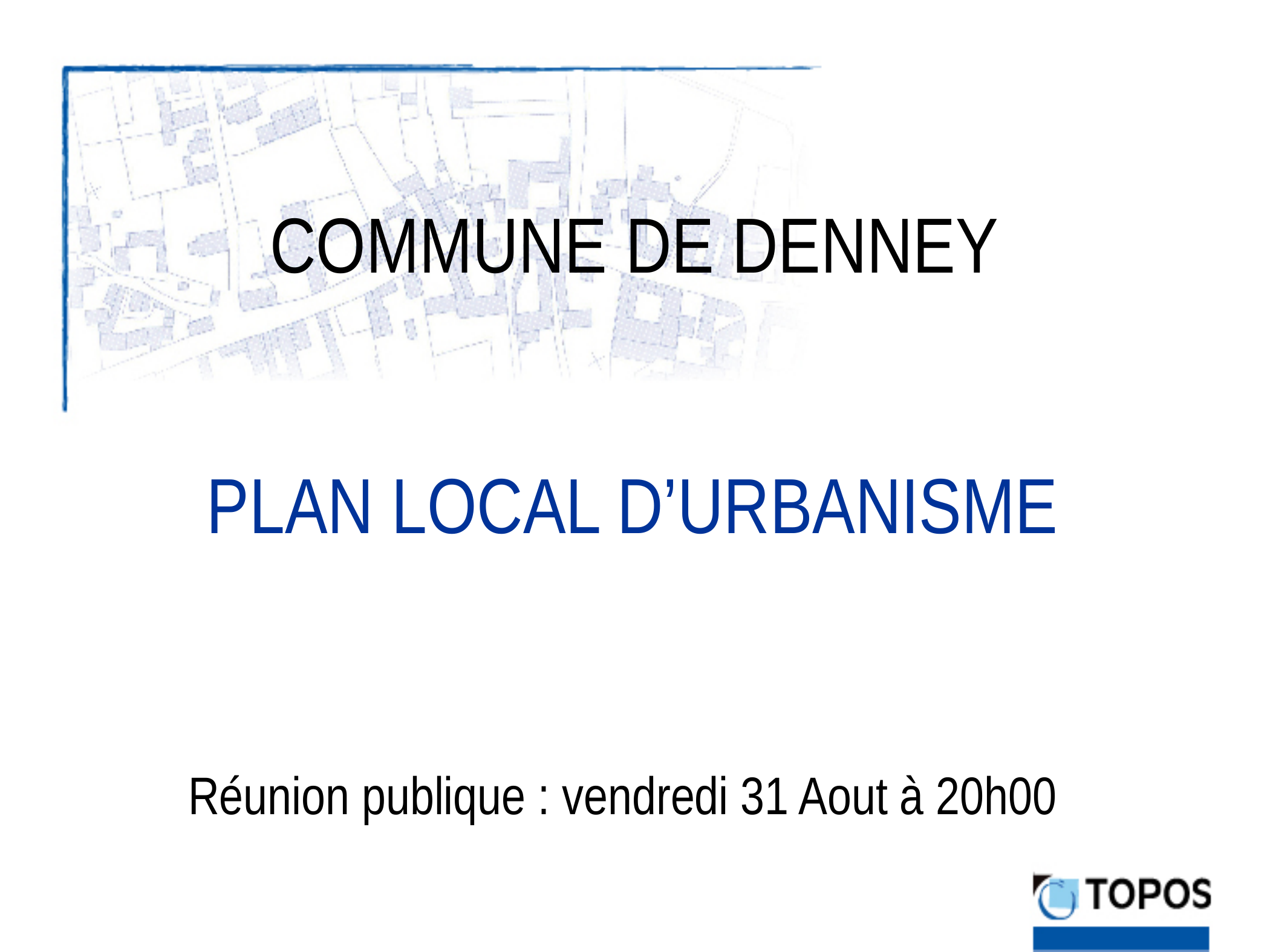

COMMUNE DE DENNEY
PLAN LOCAL D’URBANISME
Réunion publique : vendredi 31 Aout à 20h00